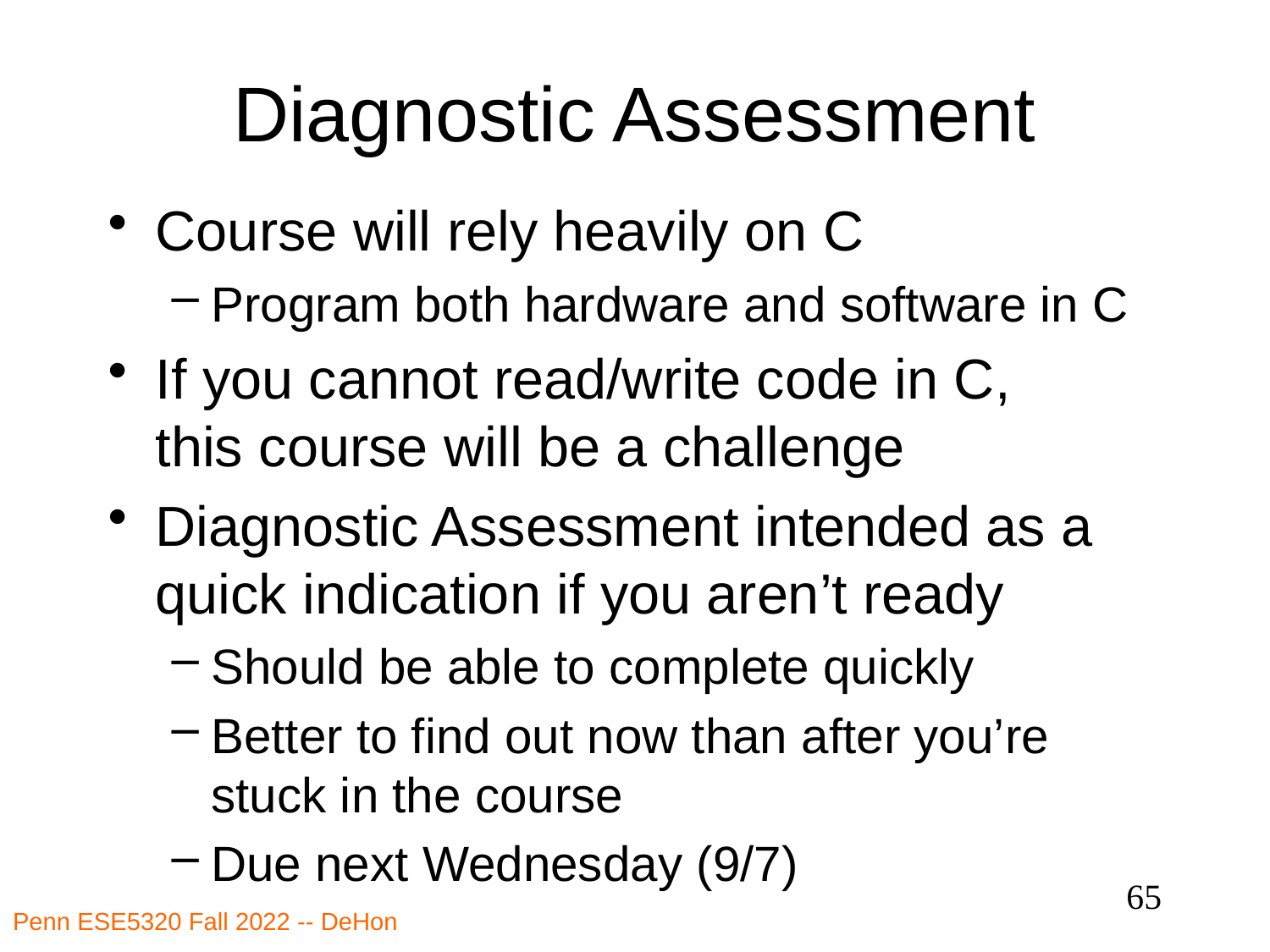

# Diagnostic Assessment
Course will rely heavily on C
Program both hardware and software in C
If you cannot read/write code in C,
this course will be a challenge
Diagnostic Assessment intended as a quick indication if you aren’t ready
Should be able to complete quickly
Better to find out now than after you’re stuck in the course
Due next Wednesday (9/7)
65
Penn ESE5320 Fall 2022 -- DeHon